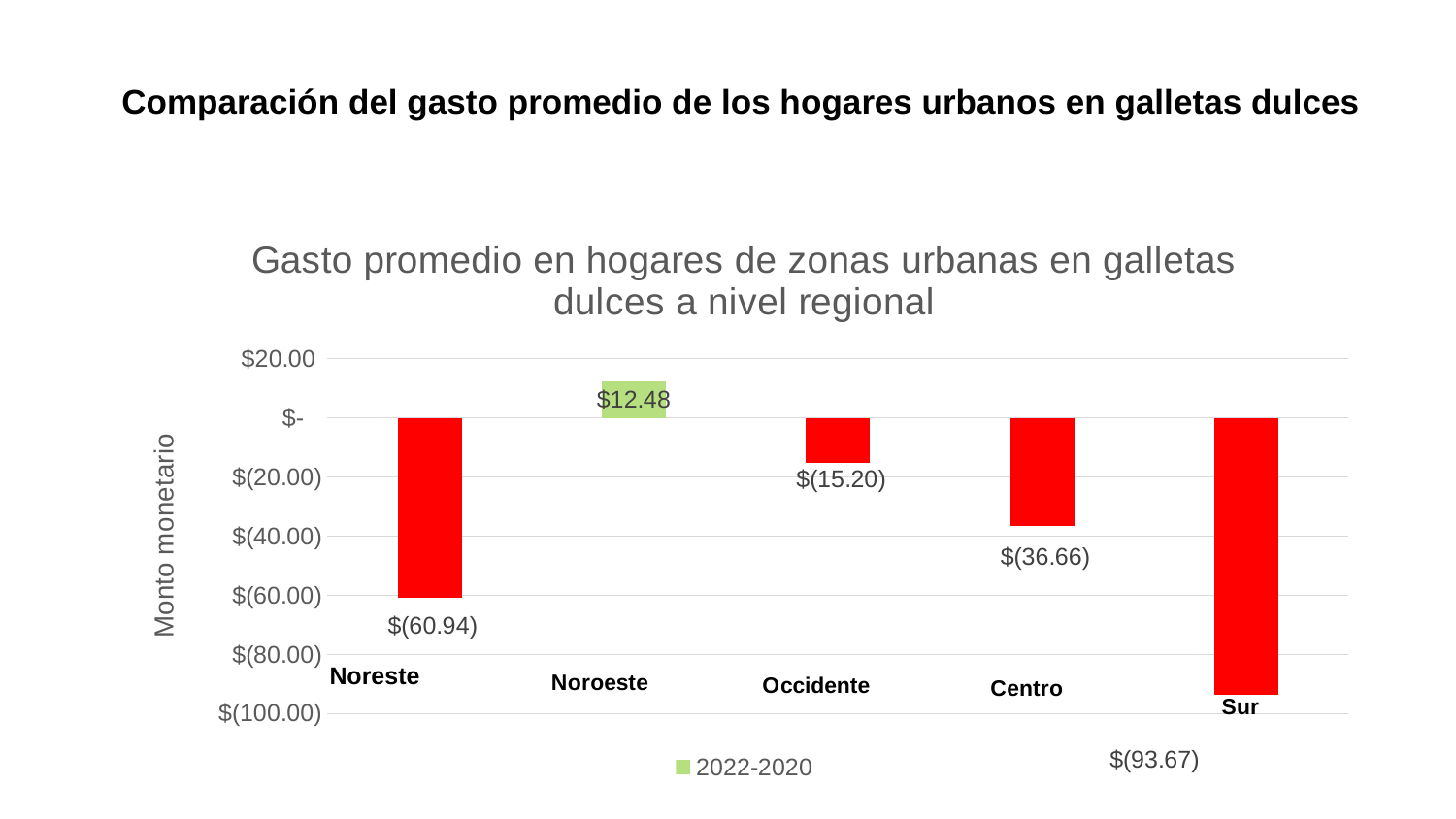

# Comparación del gasto promedio de los hogares urbanos en galletas dulces

### Chart: Gasto promedio en hogares de zonas urbanas en galletas dulces a nivel regional

| Category | 2022-2020 |
|---|---|
| Noreste | -60.94 |
| Noroeste | 12.48 |
| Occidente | -15.2 |
| Centro | -36.66 |
| Sur | -93.67 |
Noreste
13